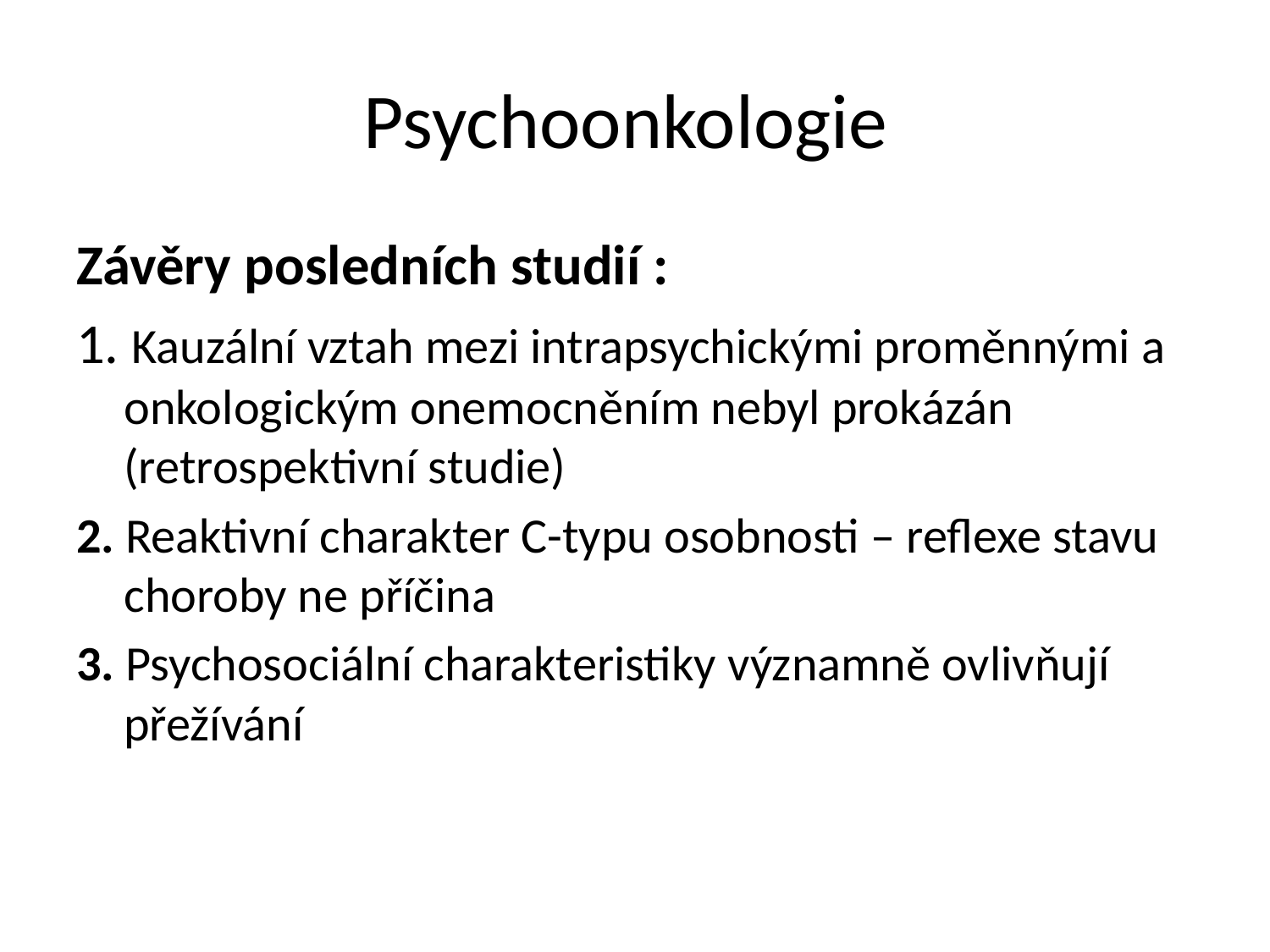

# Psychoonkologie
Závěry posledních studií :
1. Kauzální vztah mezi intrapsychickými proměnnými a onkologickým onemocněním nebyl prokázán (retrospektivní studie)
2. Reaktivní charakter C-typu osobnosti – reflexe stavu choroby ne příčina
3. Psychosociální charakteristiky významně ovlivňují přežívání